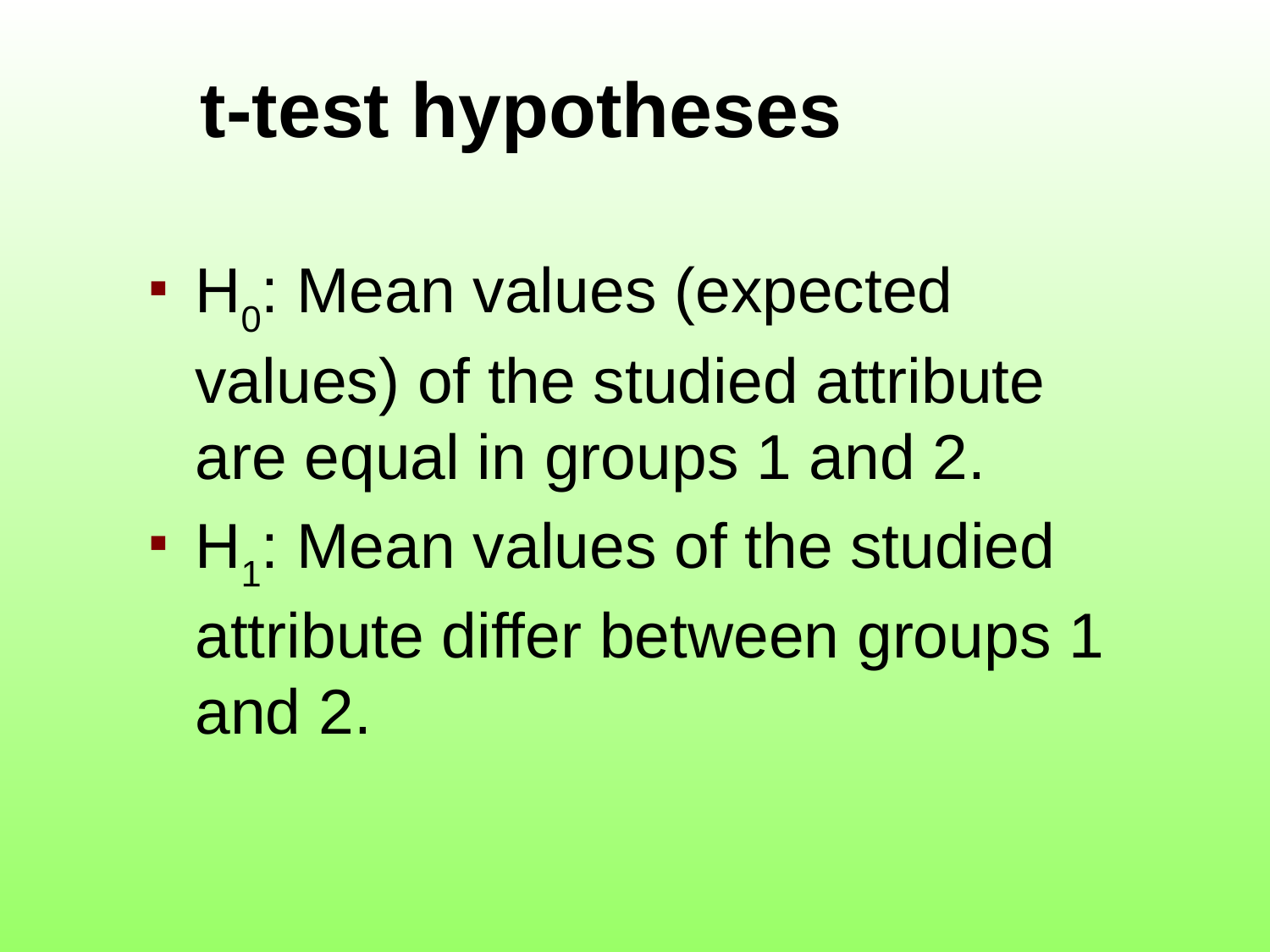

t-test hypotheses
H0: Mean values (expected values) of the studied attribute are equal in groups 1 and 2.
H1: Mean values of the studied attribute differ between groups 1 and 2.